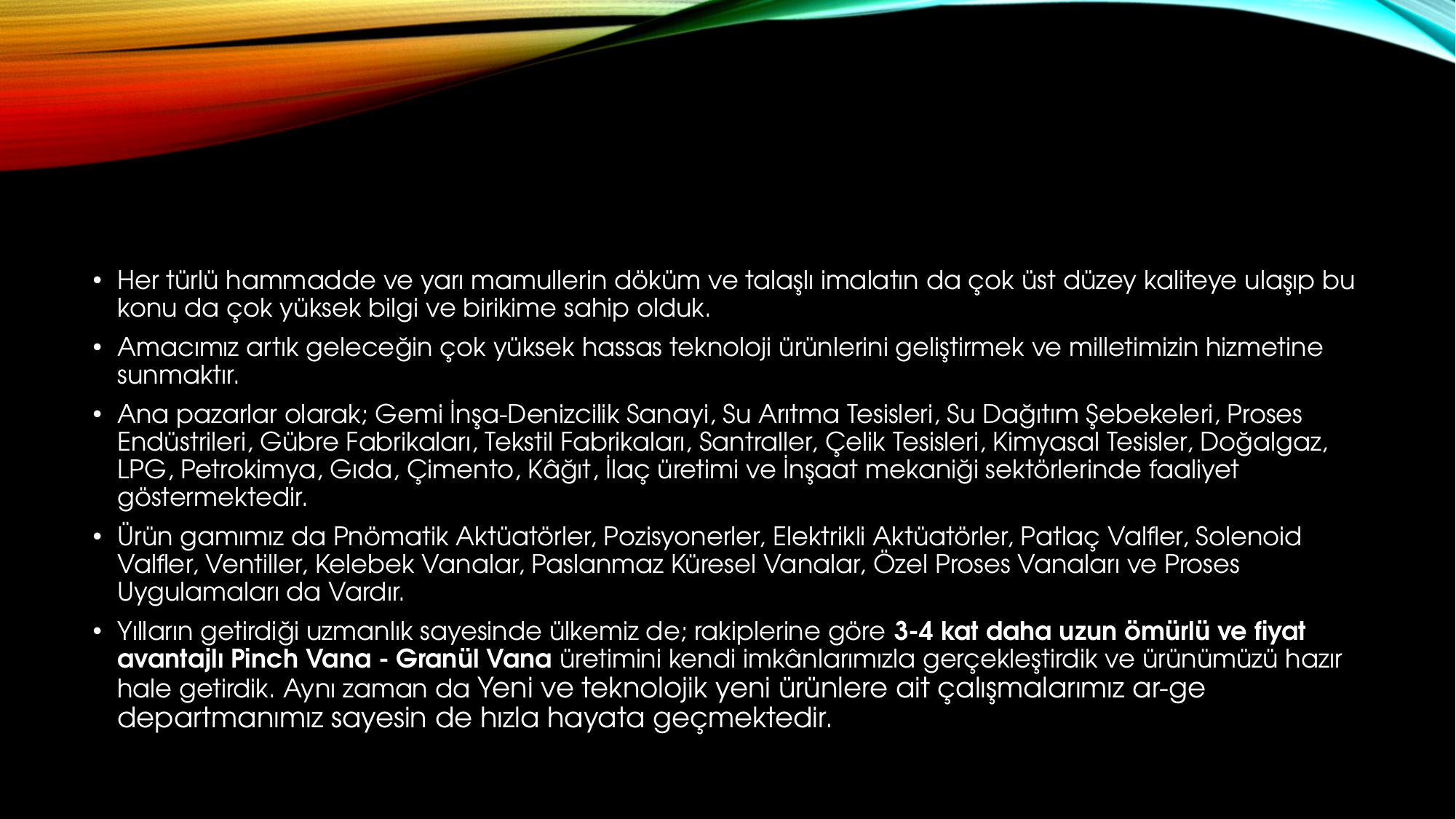

#
Her türlü hammadde ve yarı mamullerin döküm ve talaşlı imalatın da çok üst düzey kaliteye ulaşıp bu konu da çok yüksek bilgi ve birikime sahip olduk.
Amacımız artık geleceğin çok yüksek hassas teknoloji ürünlerini geliştirmek ve milletimizin hizmetine sunmaktır.
Ana pazarlar olarak; Gemi İnşa-Denizcilik Sanayi, Su Arıtma Tesisleri, Su Dağıtım Şebekeleri, Proses Endüstrileri, Gübre Fabrikaları, Tekstil Fabrikaları, Santraller, Çelik Tesisleri, Kimyasal Tesisler, Doğalgaz, LPG, Petrokimya, Gıda, Çimento, Kâğıt, İlaç üretimi ve İnşaat mekaniği sektörlerinde faaliyet göstermektedir.
Ürün gamımız da Pnömatik Aktüatörler, Pozisyonerler, Elektrikli Aktüatörler, Patlaç Valfler, Solenoid Valfler, Ventiller, Kelebek Vanalar, Paslanmaz Küresel Vanalar, Özel Proses Vanaları ve Proses Uygulamaları da Vardır.
Yılların getirdiği uzmanlık sayesinde ülkemiz de; rakiplerine göre 3-4 kat daha uzun ömürlü ve fiyat avantajlı Pinch Vana - Granül Vana üretimini kendi imkânlarımızla gerçekleştirdik ve ürünümüzü hazır hale getirdik. Aynı zaman da Yeni ve teknolojik yeni ürünlere ait çalışmalarımız ar-ge departmanımız sayesin de hızla hayata geçmektedir.